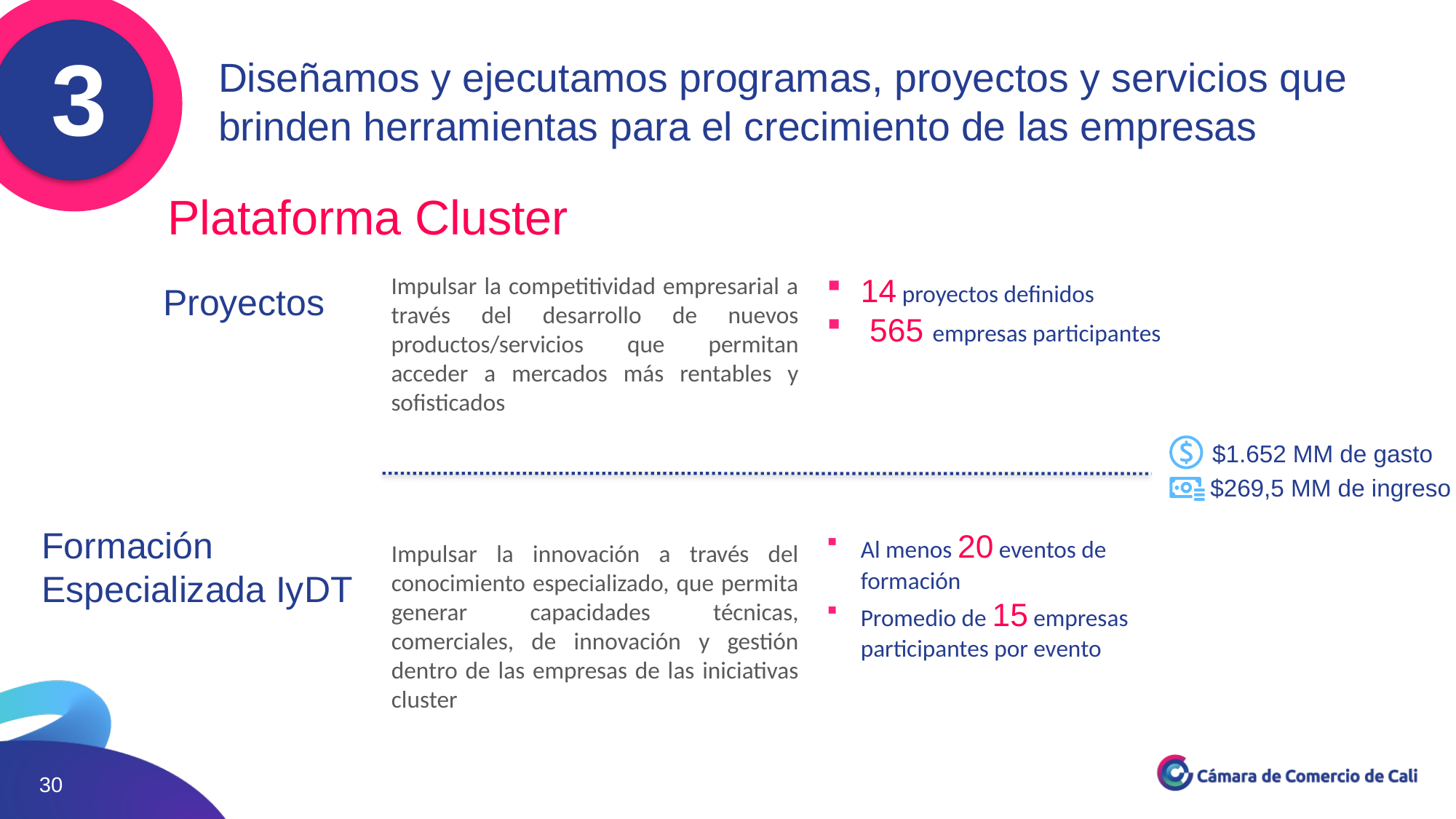

Diseñamos y ejecutamos programas, proyectos y servicios que brinden herramientas para el crecimiento de las empresas

3
Plataforma Cluster
Impulsar la competitividad empresarial a través del desarrollo de nuevos productos/servicios que permitan acceder a mercados más rentables y sofisticados
14 proyectos definidos
 565 empresas participantes
Proyectos
$1.652 MM de gasto

$269,5 MM de ingreso

Formación Especializada IyDT
Al menos 20 eventos de formación
Promedio de 15 empresas participantes por evento
Impulsar la innovación a través del conocimiento especializado, que permita generar capacidades técnicas, comerciales, de innovación y gestión dentro de las empresas de las iniciativas cluster